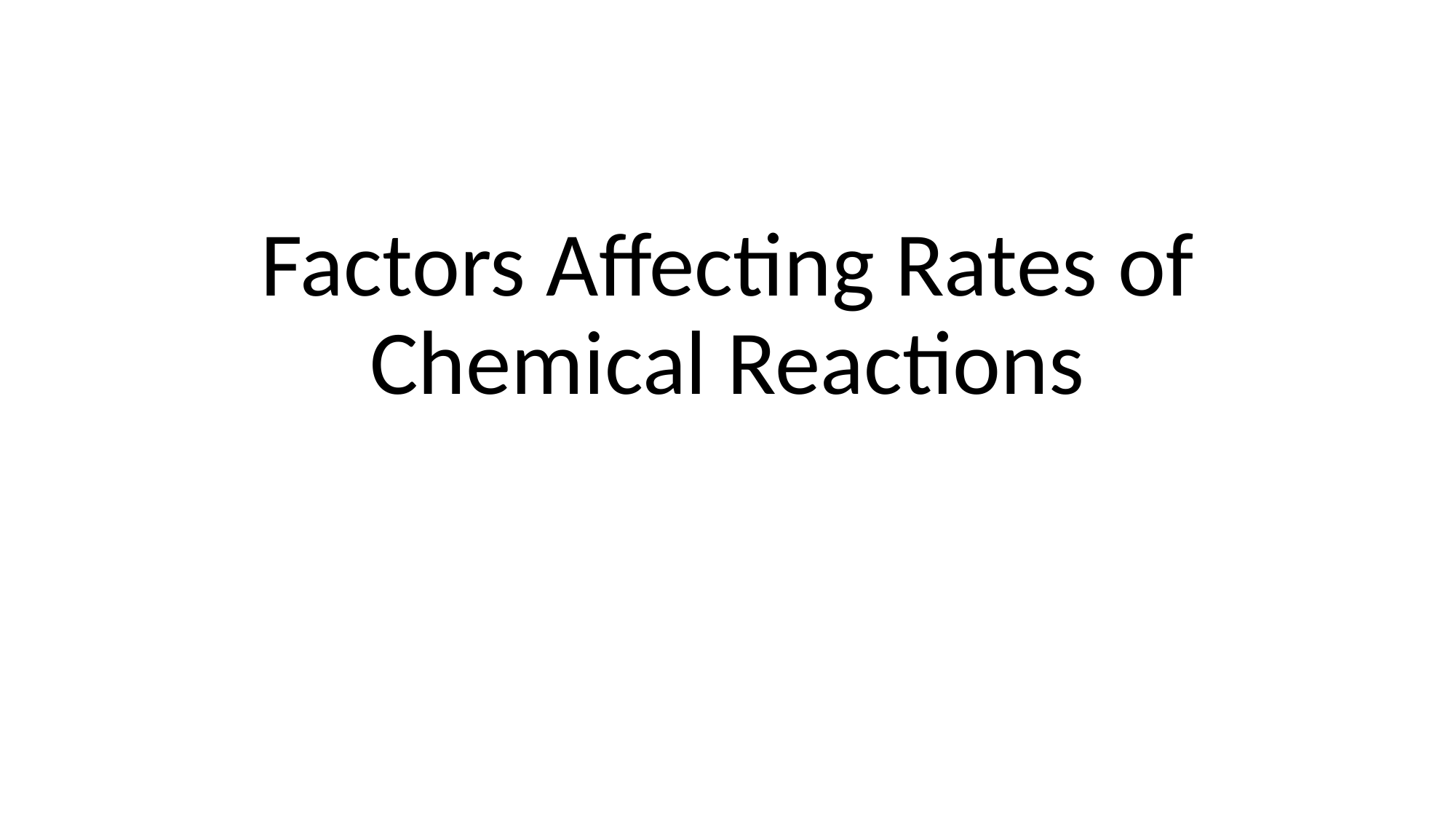

# Factors Affecting Rates of Chemical Reactions